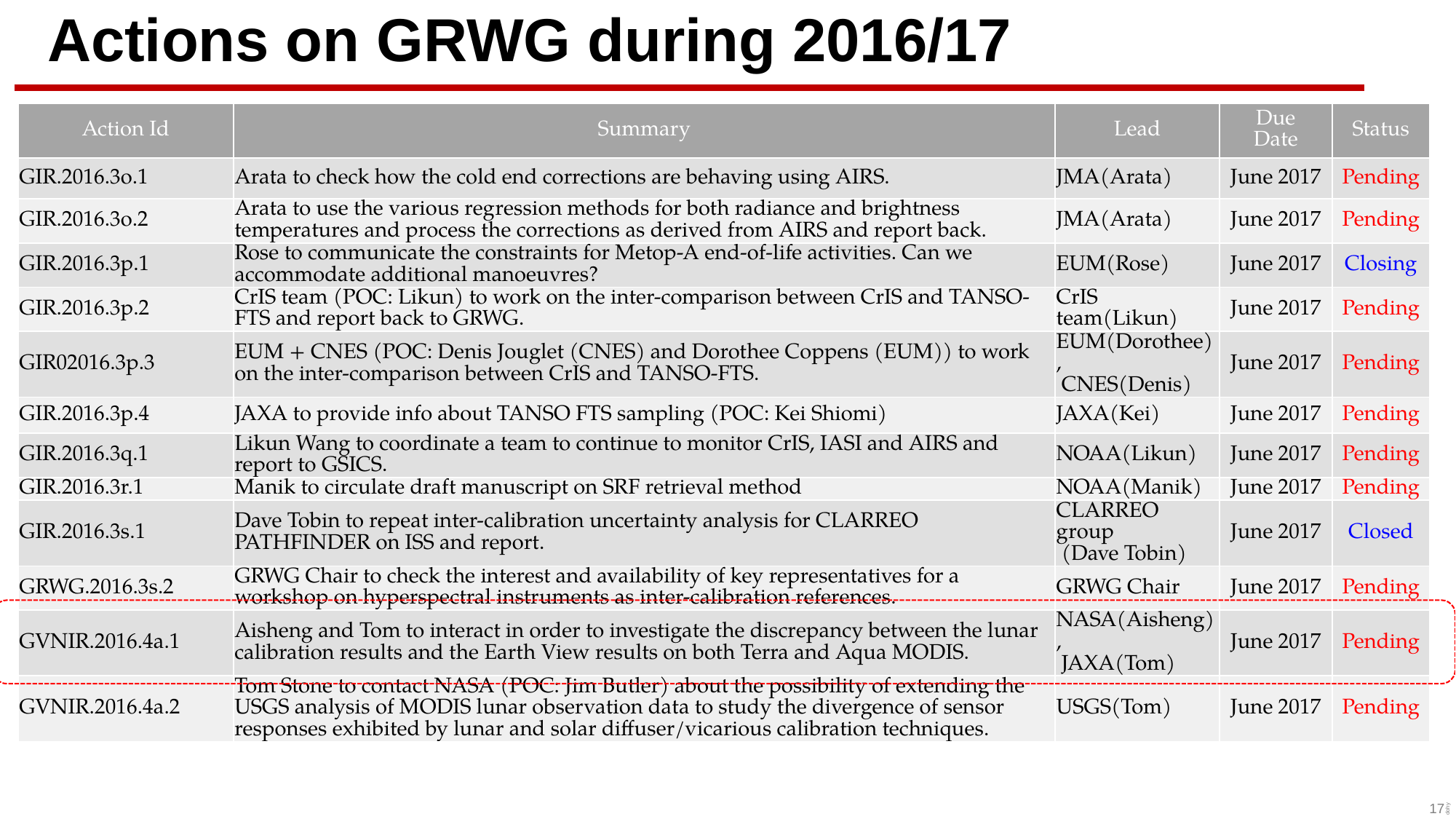

# Actions on GRWG during 2016/17
| Action Id | Summary | Lead | Due Date | Status |
| --- | --- | --- | --- | --- |
| GIR.2016.3o.1 | Arata to check how the cold end corrections are behaving using AIRS. | JMA(Arata) | June 2017 | Pending |
| GIR.2016.3o.2 | Arata to use the various regression methods for both radiance and brightness temperatures and process the corrections as derived from AIRS and report back. | JMA(Arata) | June 2017 | Pending |
| GIR.2016.3p.1 | Rose to communicate the constraints for Metop-A end-of-life activities. Can we accommodate additional manoeuvres? | EUM(Rose) | June 2017 | Closing |
| GIR.2016.3p.2 | CrIS team (POC: Likun) to work on the inter-comparison between CrIS and TANSO-FTS and report back to GRWG. | CrIS team(Likun) | June 2017 | Pending |
| GIR02016.3p.3 | EUM + CNES (POC: Denis Jouglet (CNES) and Dorothee Coppens (EUM)) to work on the inter-comparison between CrIS and TANSO-FTS. | EUM(Dorothee), CNES(Denis) | June 2017 | Pending |
| GIR.2016.3p.4 | JAXA to provide info about TANSO FTS sampling (POC: Kei Shiomi) | JAXA(Kei) | June 2017 | Pending |
| GIR.2016.3q.1 | Likun Wang to coordinate a team to continue to monitor CrIS, IASI and AIRS and report to GSICS. | NOAA(Likun) | June 2017 | Pending |
| GIR.2016.3r.1 | Manik to circulate draft manuscript on SRF retrieval method | NOAA(Manik) | June 2017 | Pending |
| GIR.2016.3s.1 | Dave Tobin to repeat inter-calibration uncertainty analysis for CLARREO PATHFINDER on ISS and report. | CLARREO group (Dave Tobin) | June 2017 | Closed |
| GRWG.2016.3s.2 | GRWG Chair to check the interest and availability of key representatives for a workshop on hyperspectral instruments as inter-calibration references. | GRWG Chair | June 2017 | Pending |
| GVNIR.2016.4a.1 | Aisheng and Tom to interact in order to investigate the discrepancy between the lunar calibration results and the Earth View results on both Terra and Aqua MODIS. | NASA(Aisheng), JAXA(Tom) | June 2017 | Pending |
| GVNIR.2016.4a.2 | Tom Stone to contact NASA (POC: Jim Butler) about the possibility of extending the USGS analysis of MODIS lunar observation data to study the divergence of sensor responses exhibited by lunar and solar diffuser/vicarious calibration techniques. | USGS(Tom) | June 2017 | Pending |